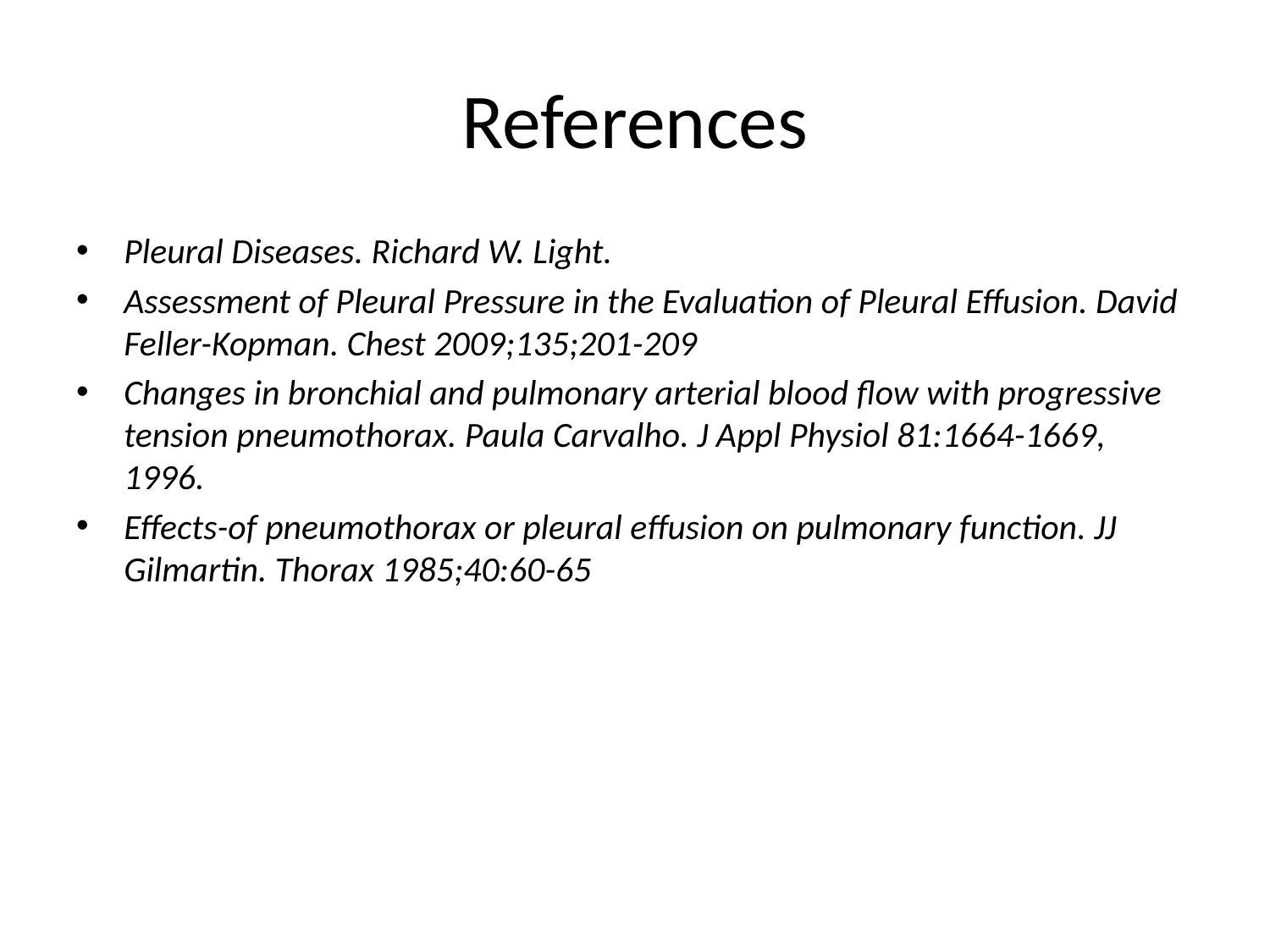

# References
Pleural Diseases. Richard W. Light.
Assessment of Pleural Pressure in the Evaluation of Pleural Effusion. David Feller-Kopman. Chest 2009;135;201-209
Changes in bronchial and pulmonary arterial blood flow with progressive tension pneumothorax. Paula Carvalho. J Appl Physiol 81:1664-1669, 1996.
Effects-of pneumothorax or pleural effusion on pulmonary function. JJ Gilmartin. Thorax 1985;40:60-65